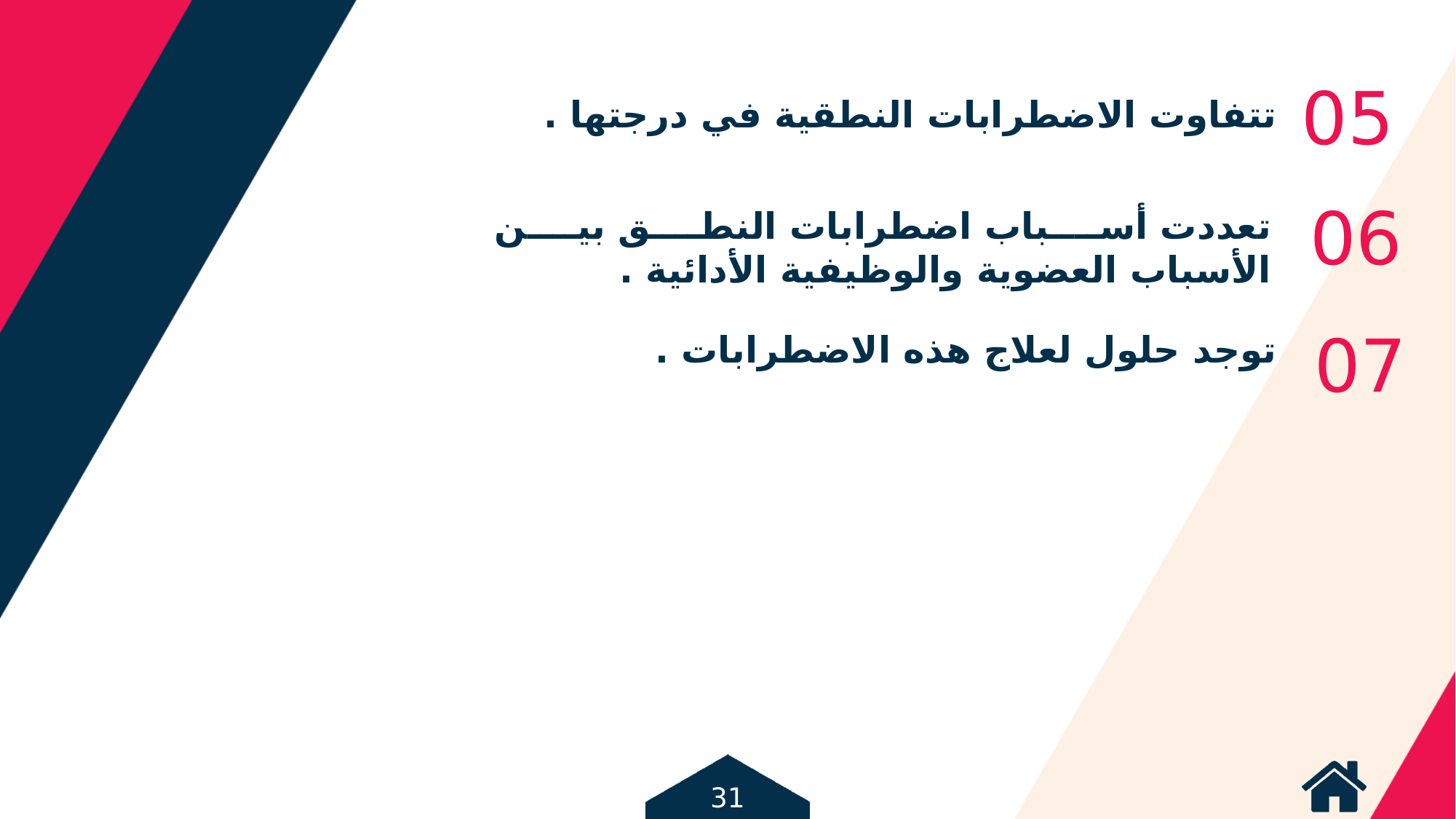

05
تتفاوت الاضطرابات النطقية في درجتها .
06
تعددت أسباب اضطرابات النطق بين الأسباب العضوية والوظيفية الأدائية .
07
توجد حلول لعلاج هذه الاضطرابات .

31